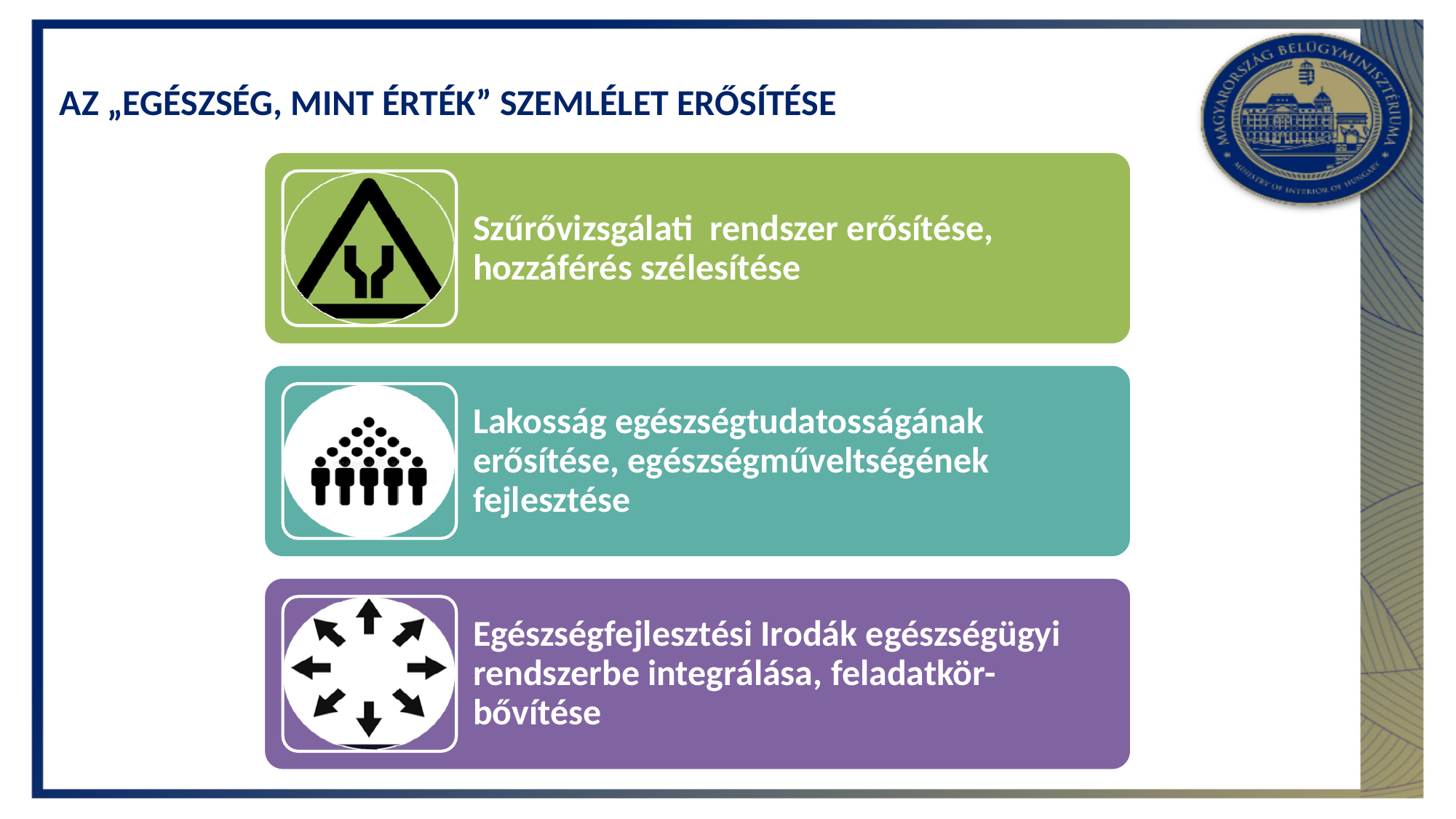

# AZ „EGÉSZSÉG, MINT ÉRTÉK” SZEMLÉLET ERŐSÍTÉSE
Szűrővizsgálati  rendszer erősítése, hozzáférés szélesítése
Lakosság egészségtudatosságának erősítése, egészségműveltségének fejlesztése
Egészségfejlesztési Irodák egészségügyi rendszerbe integrálása, feladatkör-bővítése